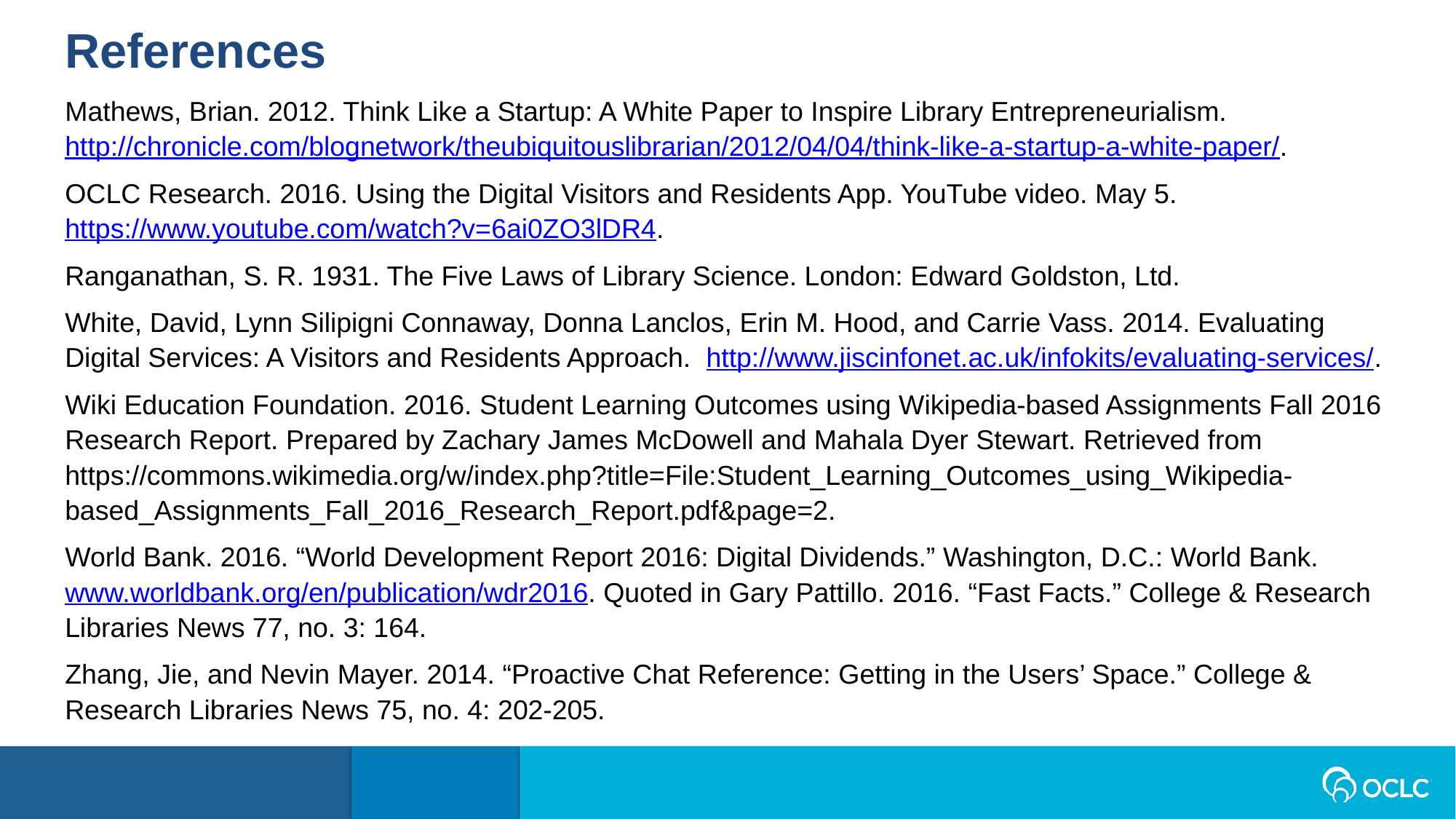

References
Mathews, Brian. 2012. Think Like a Startup: A White Paper to Inspire Library Entrepreneurialism. http://chronicle.com/blognetwork/theubiquitouslibrarian/2012/04/04/think-like-a-startup-a-white-paper/.
OCLC Research. 2016. Using the Digital Visitors and Residents App. YouTube video. May 5. https://www.youtube.com/watch?v=6ai0ZO3lDR4.
Ranganathan, S. R. 1931. The Five Laws of Library Science. London: Edward Goldston, Ltd.
White, David, Lynn Silipigni Connaway, Donna Lanclos, Erin M. Hood, and Carrie Vass. 2014. Evaluating Digital Services: A Visitors and Residents Approach.  http://www.jiscinfonet.ac.uk/infokits/evaluating-services/.
Wiki Education Foundation. 2016. Student Learning Outcomes using Wikipedia-based Assignments Fall 2016 Research Report. Prepared by Zachary James McDowell and Mahala Dyer Stewart. Retrieved from https://commons.wikimedia.org/w/index.php?title=File:Student_Learning_Outcomes_using_Wikipedia-based_Assignments_Fall_2016_Research_Report.pdf&page=2.
World Bank. 2016. “World Development Report 2016: Digital Dividends.” Washington, D.C.: World Bank. www.worldbank.org/en/publication/wdr2016. Quoted in Gary Pattillo. 2016. “Fast Facts.” College & Research Libraries News 77, no. 3: 164.
Zhang, Jie, and Nevin Mayer. 2014. “Proactive Chat Reference: Getting in the Users’ Space.” College & Research Libraries News 75, no. 4: 202-205.